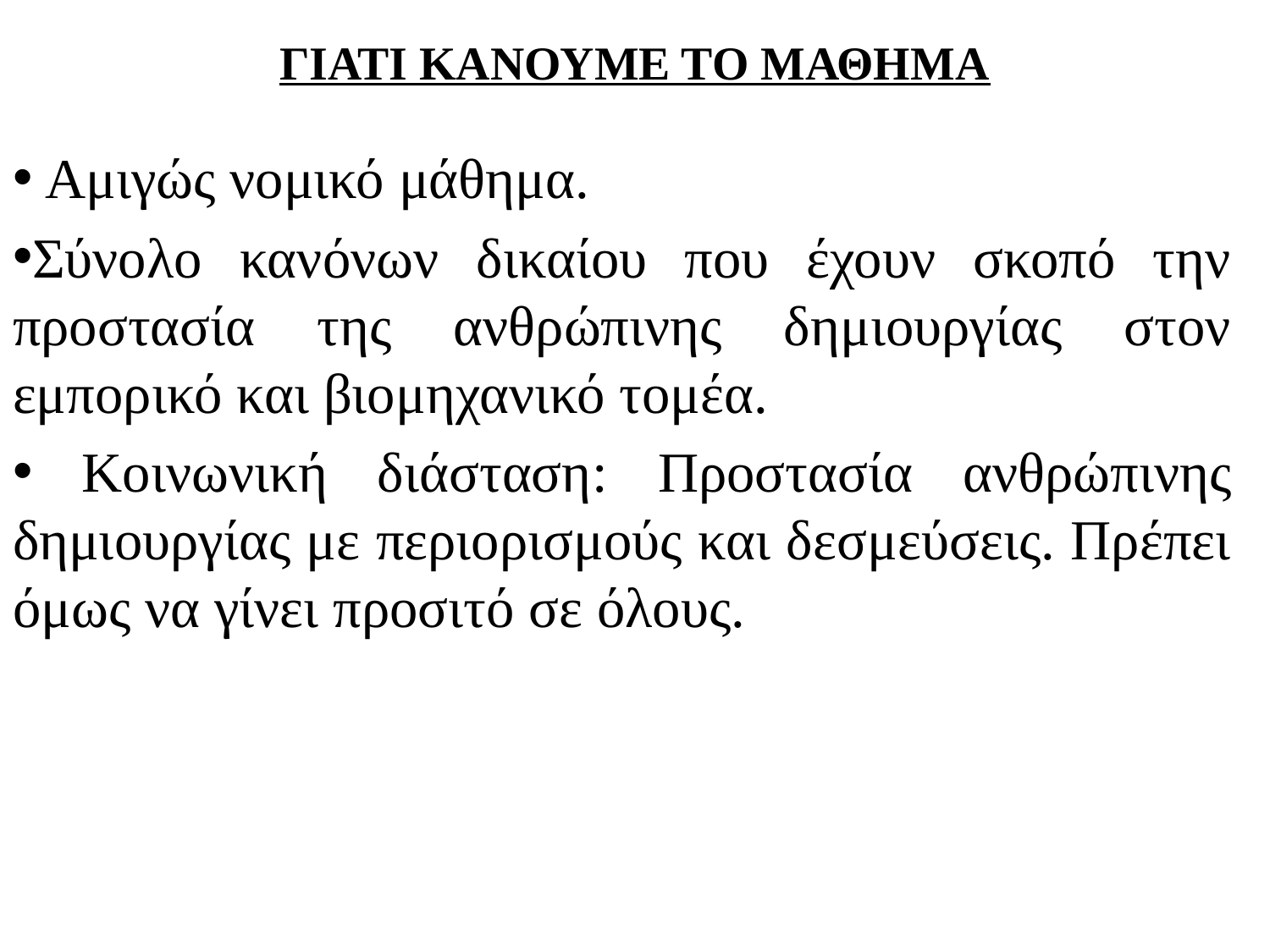

# ΓΙΑΤΙ ΚΑΝΟΥΜΕ ΤΟ ΜΑΘΗΜΑ
 Αμιγώς νομικό μάθημα.
Σύνολο κανόνων δικαίου που έχουν σκοπό την προστασία της ανθρώπινης δημιουργίας στον εμπορικό και βιομηχανικό τομέα.
 Κοινωνική διάσταση: Προστασία ανθρώπινης δημιουργίας με περιορισμούς και δεσμεύσεις. Πρέπει όμως να γίνει προσιτό σε όλους.